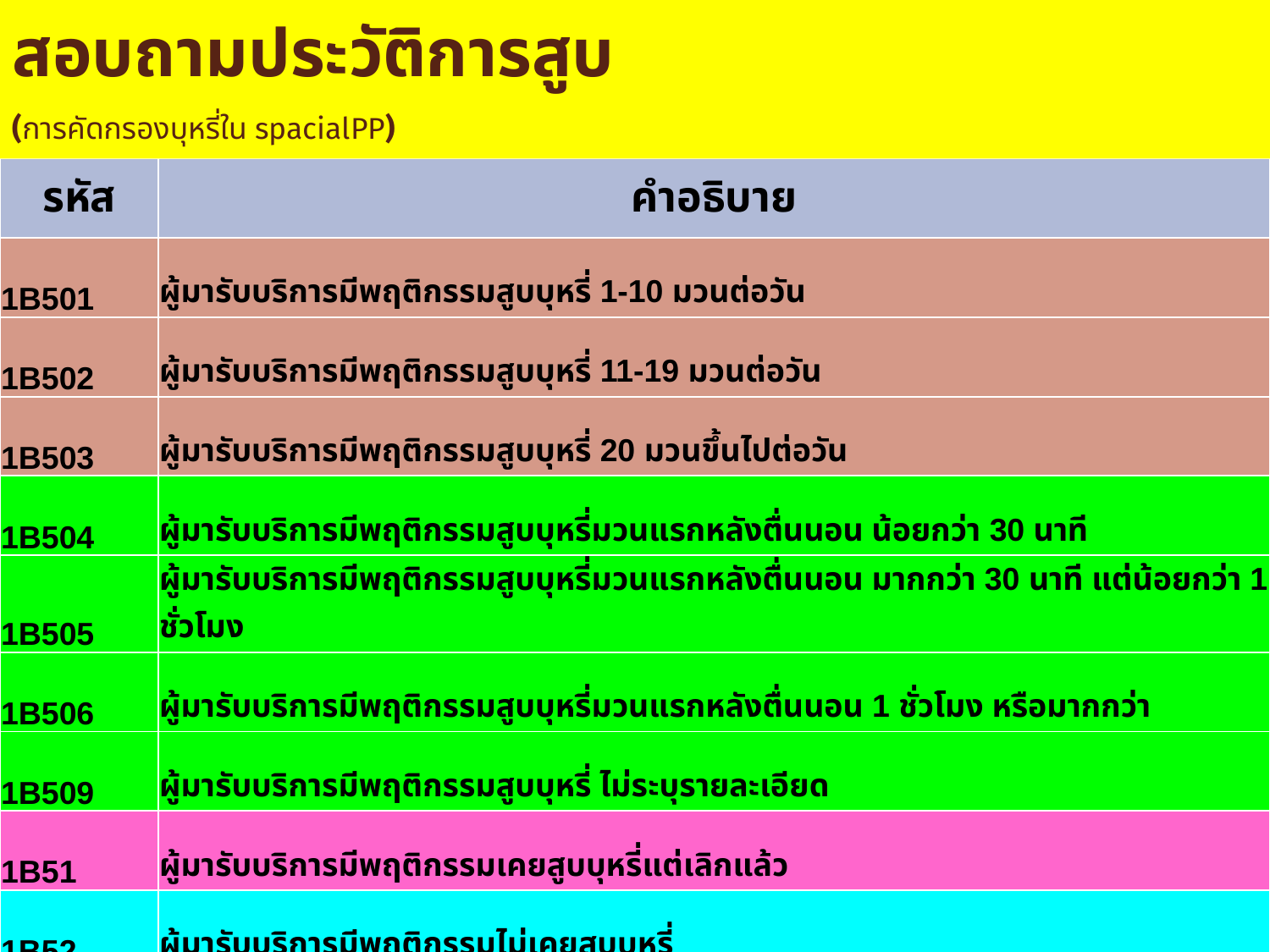

# สอบถามประวัติการสูบ (การคัดกรองบุหรี่ใน spacialPP)
| รหัส | คำอธิบาย |
| --- | --- |
| 1B501 | ผู้มารับบริการมีพฤติกรรมสูบบุหรี่ 1-10 มวนต่อวัน |
| 1B502 | ผู้มารับบริการมีพฤติกรรมสูบบุหรี่ 11-19 มวนต่อวัน |
| 1B503 | ผู้มารับบริการมีพฤติกรรมสูบบุหรี่ 20 มวนขึ้นไปต่อวัน |
| 1B504 | ผู้มารับบริการมีพฤติกรรมสูบบุหรี่มวนแรกหลังตื่นนอน น้อยกว่า 30 นาที |
| 1B505 | ผู้มารับบริการมีพฤติกรรมสูบบุหรี่มวนแรกหลังตื่นนอน มากกว่า 30 นาที แต่น้อยกว่า 1 ชั่วโมง |
| 1B506 | ผู้มารับบริการมีพฤติกรรมสูบบุหรี่มวนแรกหลังตื่นนอน 1 ชั่วโมง หรือมากกว่า |
| 1B509 | ผู้มารับบริการมีพฤติกรรมสูบบุหรี่ ไม่ระบุรายละเอียด |
| 1B51 | ผู้มารับบริการมีพฤติกรรมเคยสูบบุหรี่แต่เลิกแล้ว |
| 1B52 | ผู้มารับบริการมีพฤติกรรมไม่เคยสูบบุหรี่ |